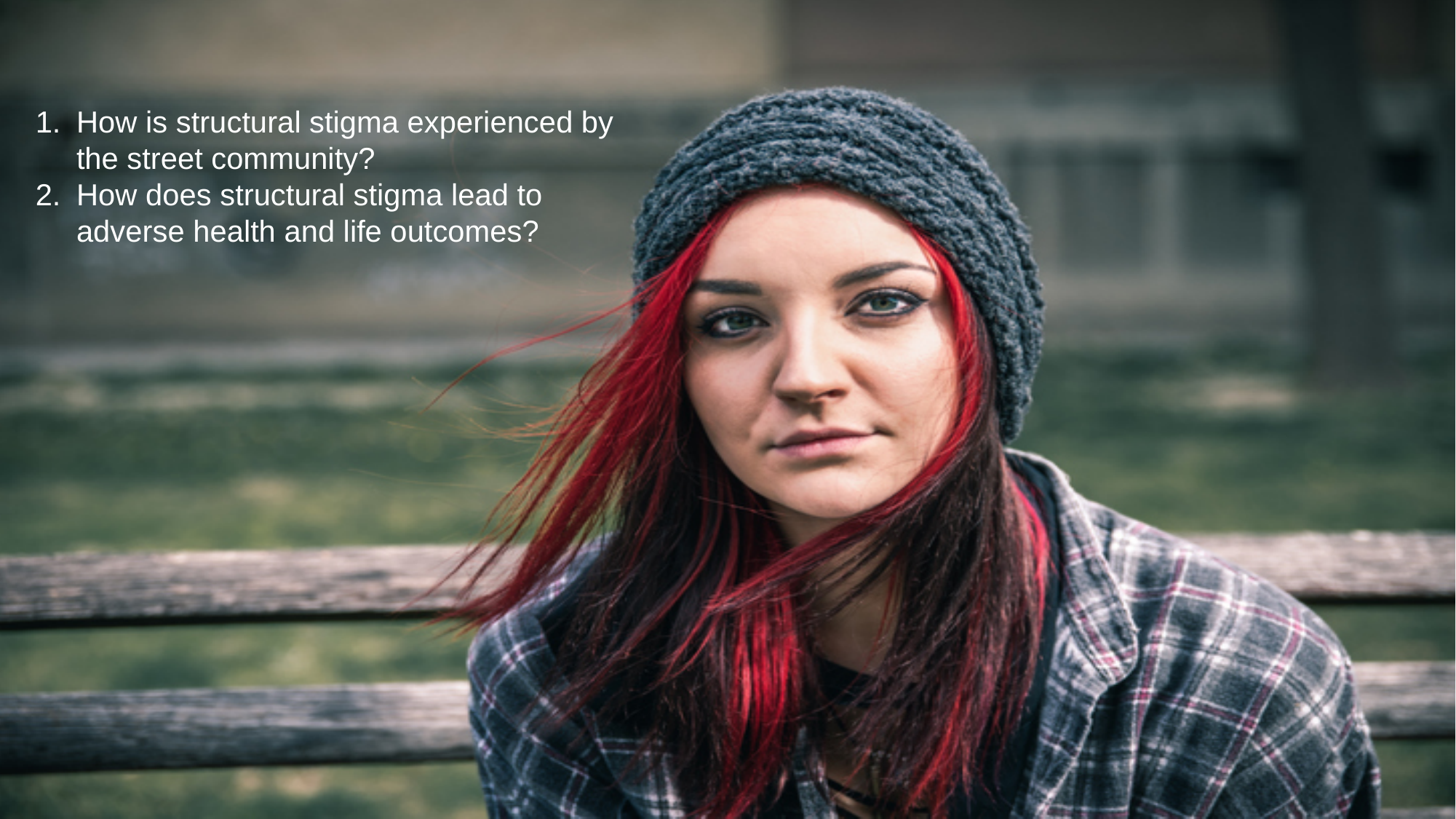

How is structural stigma experienced by the street community?
How does structural stigma lead to adverse health and life outcomes?